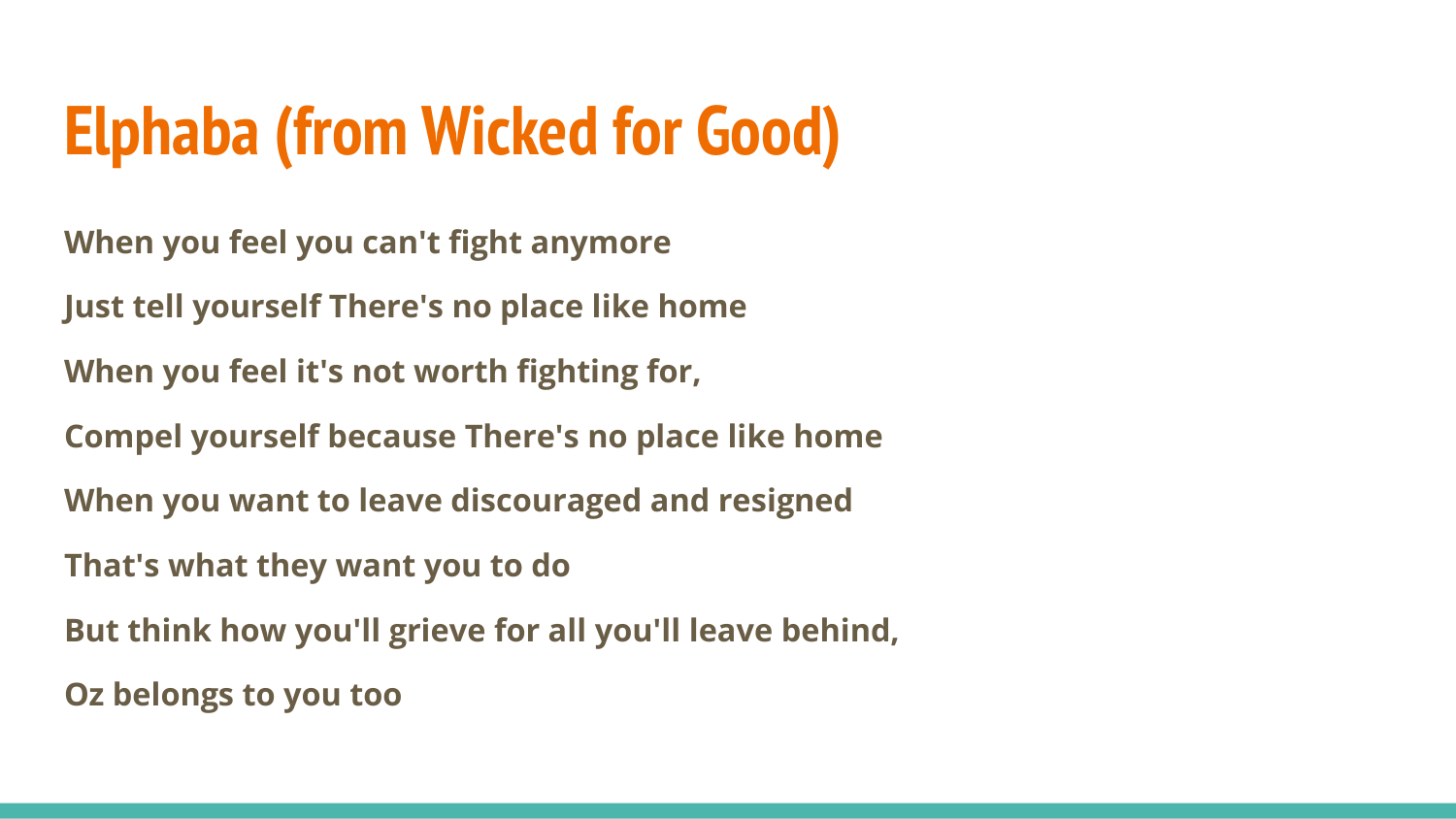

# Elphaba (from Wicked for Good)
When you feel you can't fight anymore
Just tell yourself There's no place like home
When you feel it's not worth fighting for,
Compel yourself because There's no place like home
When you want to leave discouraged and resigned
That's what they want you to do
But think how you'll grieve for all you'll leave behind,
Oz belongs to you too